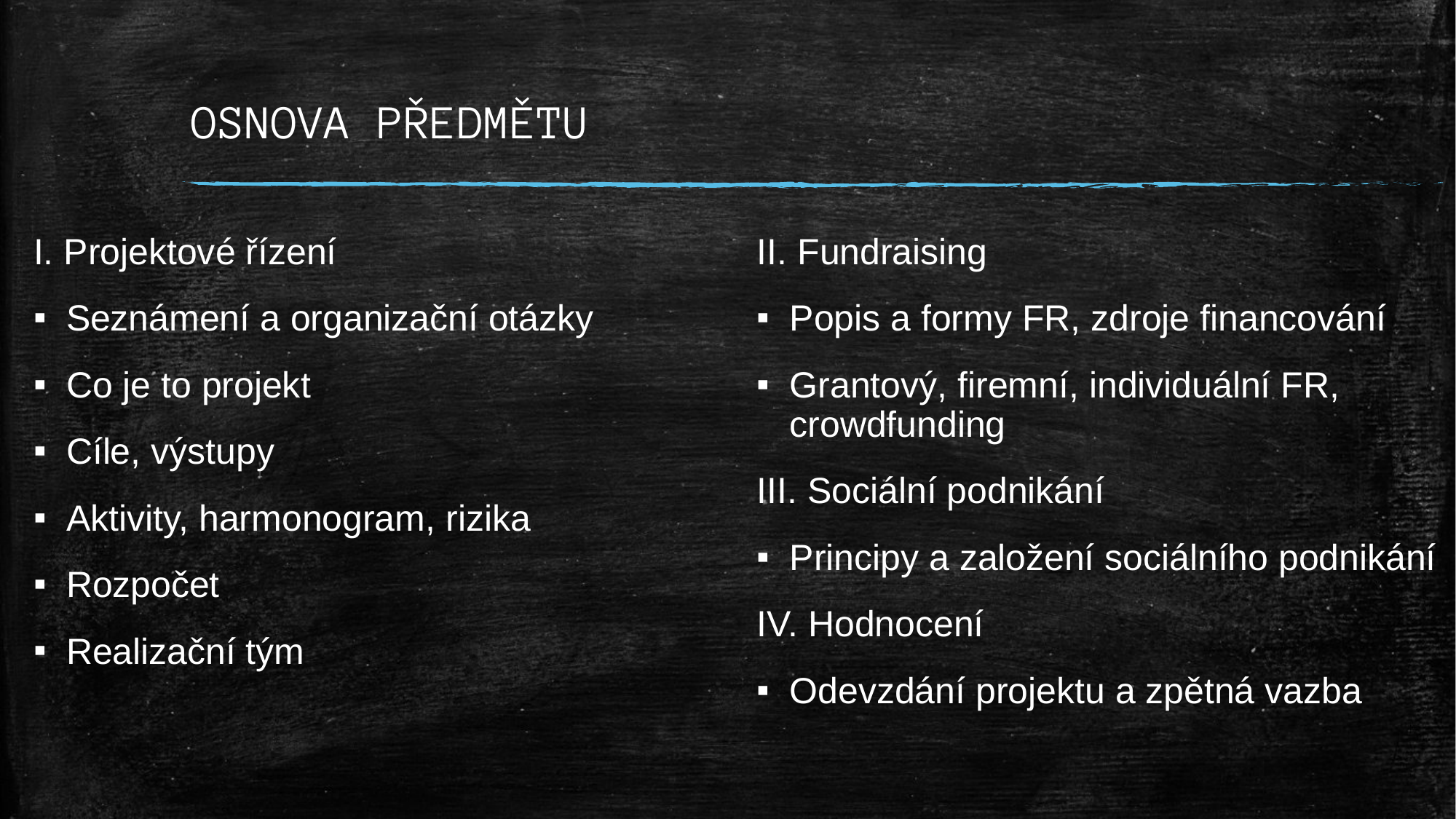

# OSNOVA PŘEDMĚTU
I. Projektové řízení
Seznámení a organizační otázky
Co je to projekt
Cíle, výstupy
Aktivity, harmonogram, rizika
Rozpočet
Realizační tým
II. Fundraising
Popis a formy FR, zdroje financování
Grantový, firemní, individuální FR, crowdfunding
III. Sociální podnikání
Principy a založení sociálního podnikání
IV. Hodnocení
Odevzdání projektu a zpětná vazba